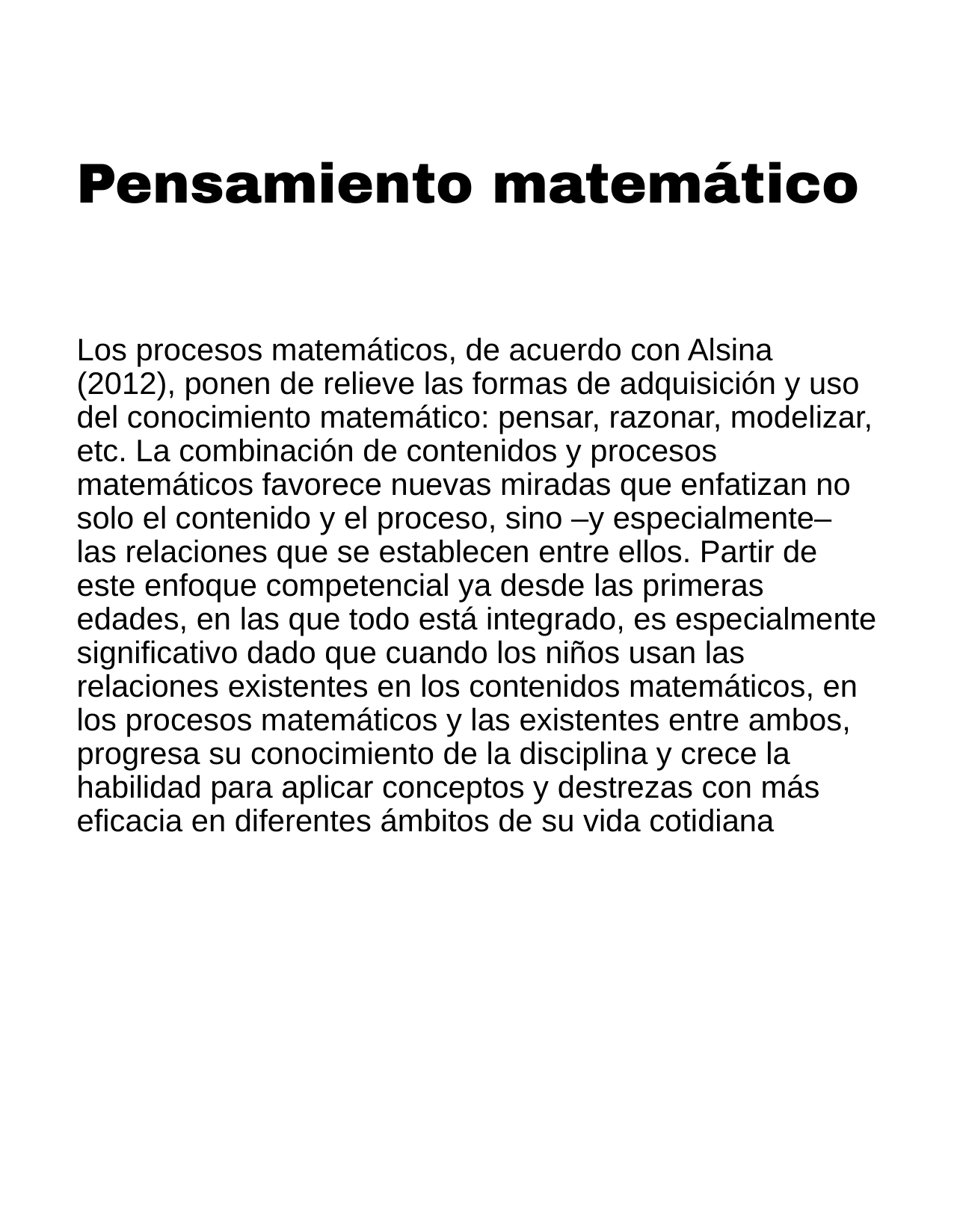

# Pensamiento matemático
Los procesos matemáticos, de acuerdo con Alsina (2012), ponen de relieve las formas de adquisición y uso del conocimiento matemático: pensar, razonar, modelizar, etc. La combinación de contenidos y procesos matemáticos favorece nuevas miradas que enfatizan no solo el contenido y el proceso, sino –y especialmente– las relaciones que se establecen entre ellos. Partir de este enfoque competencial ya desde las primeras edades, en las que todo está integrado, es especialmente significativo dado que cuando los niños usan las relaciones existentes en los contenidos matemáticos, en los procesos matemáticos y las existentes entre ambos, progresa su conocimiento de la disciplina y crece la habilidad para aplicar conceptos y destrezas con más eficacia en diferentes ámbitos de su vida cotidiana